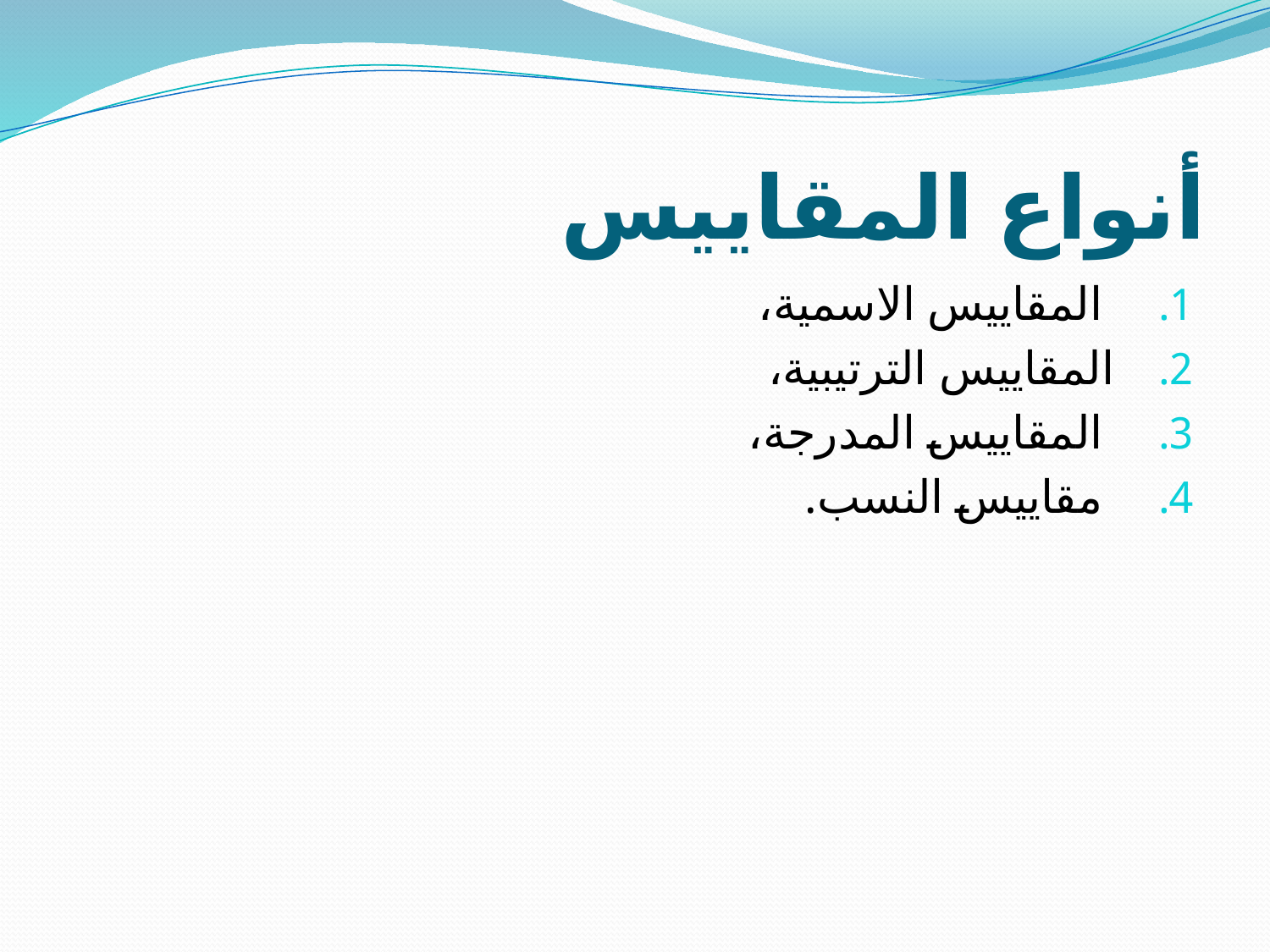

# أنواع المقاييس
 المقاييس الاسمية،
المقاييس الترتيبية،
 المقاييس المدرجة،
 مقاييس النسب.